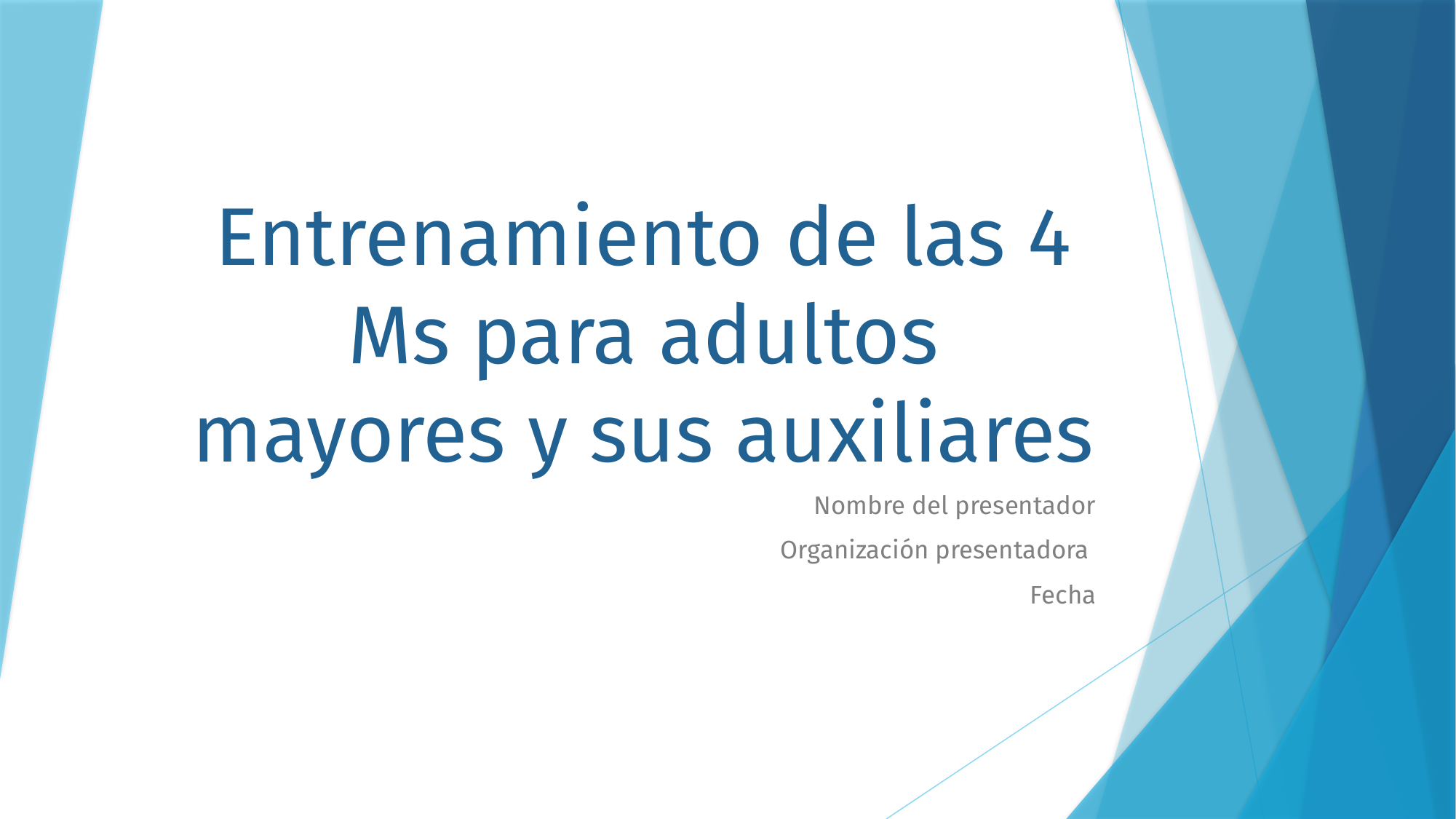

# Entrenamiento de las 4 Ms para adultos mayores y sus auxiliares
Nombre del presentador
Organización presentadora
Fecha